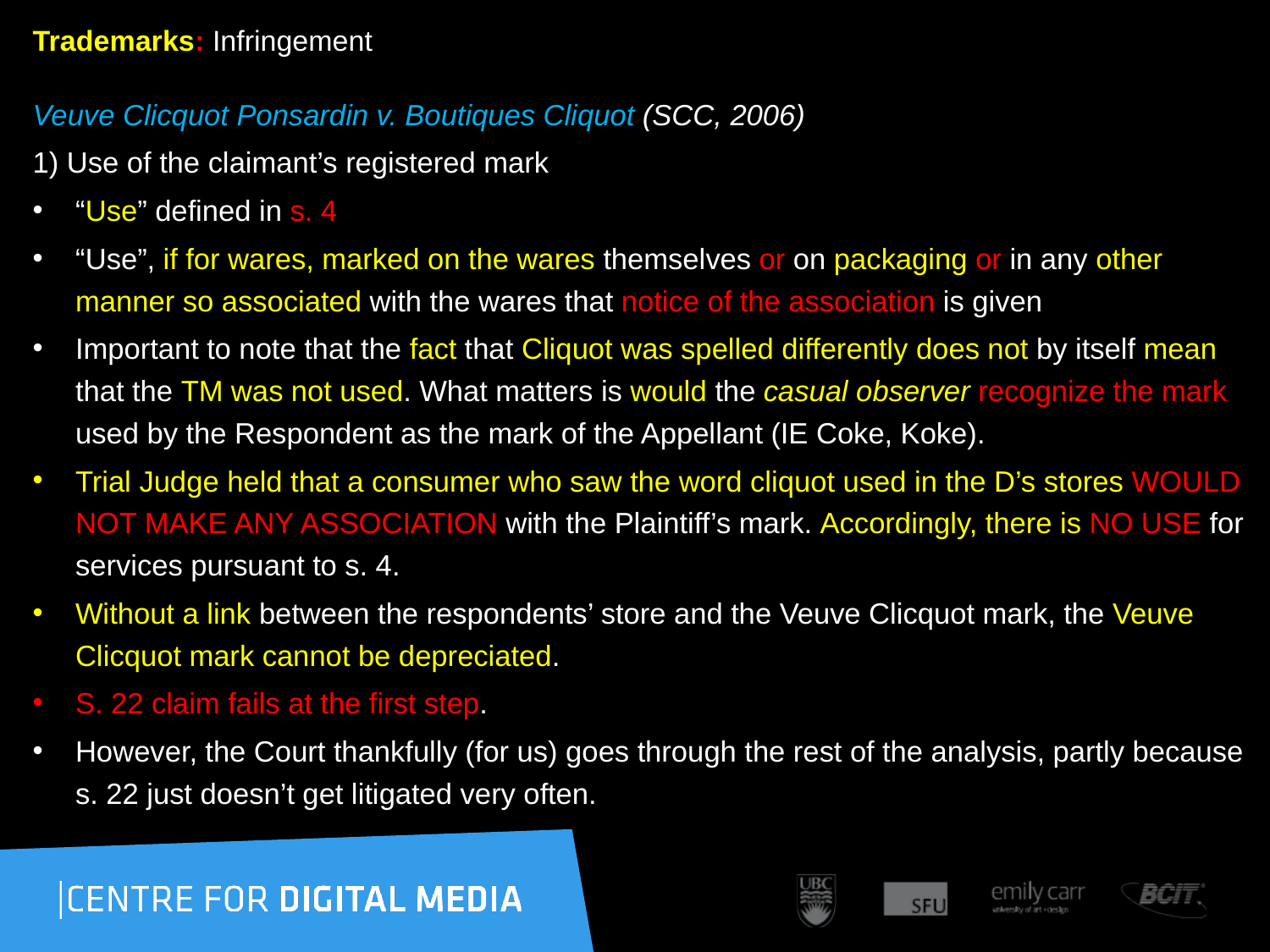

108
# Trademarks: Infringement
Veuve Clicquot Ponsardin v. Boutiques Cliquot (SCC, 2006)
1) Use of the claimant’s registered mark
“Use” defined in s. 4
“Use”, if for wares, marked on the wares themselves or on packaging or in any other manner so associated with the wares that notice of the association is given
Important to note that the fact that Cliquot was spelled differently does not by itself mean that the TM was not used. What matters is would the casual observer recognize the mark used by the Respondent as the mark of the Appellant (IE Coke, Koke).
Trial Judge held that a consumer who saw the word cliquot used in the D’s stores WOULD NOT MAKE ANY ASSOCIATION with the Plaintiff’s mark. Accordingly, there is NO USE for services pursuant to s. 4.
Without a link between the respondents’ store and the Veuve Clicquot mark, the Veuve Clicquot mark cannot be depreciated.
S. 22 claim fails at the first step.
However, the Court thankfully (for us) goes through the rest of the analysis, partly because s. 22 just doesn’t get litigated very often.